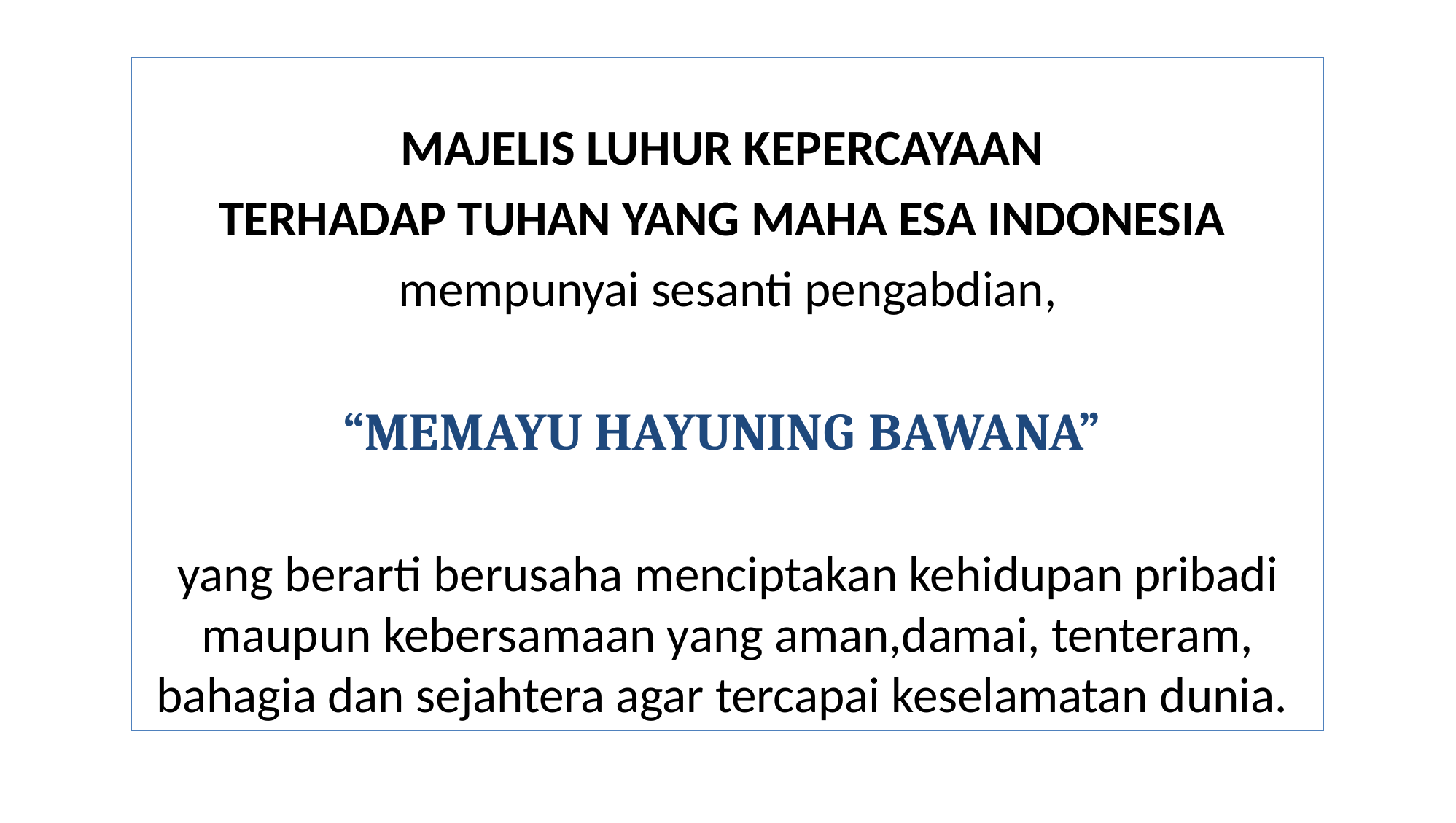

MAJELIS LUHUR KEPERCAYAAN
TERHADAP TUHAN YANG MAHA ESA INDONESIA
mempunyai sesanti pengabdian,

“MEMAYU HAYUNING BAWANA”

yang berarti berusaha menciptakan kehidupan pribadi maupun kebersamaan yang aman,damai, tenteram, bahagia dan sejahtera agar tercapai keselamatan dunia.